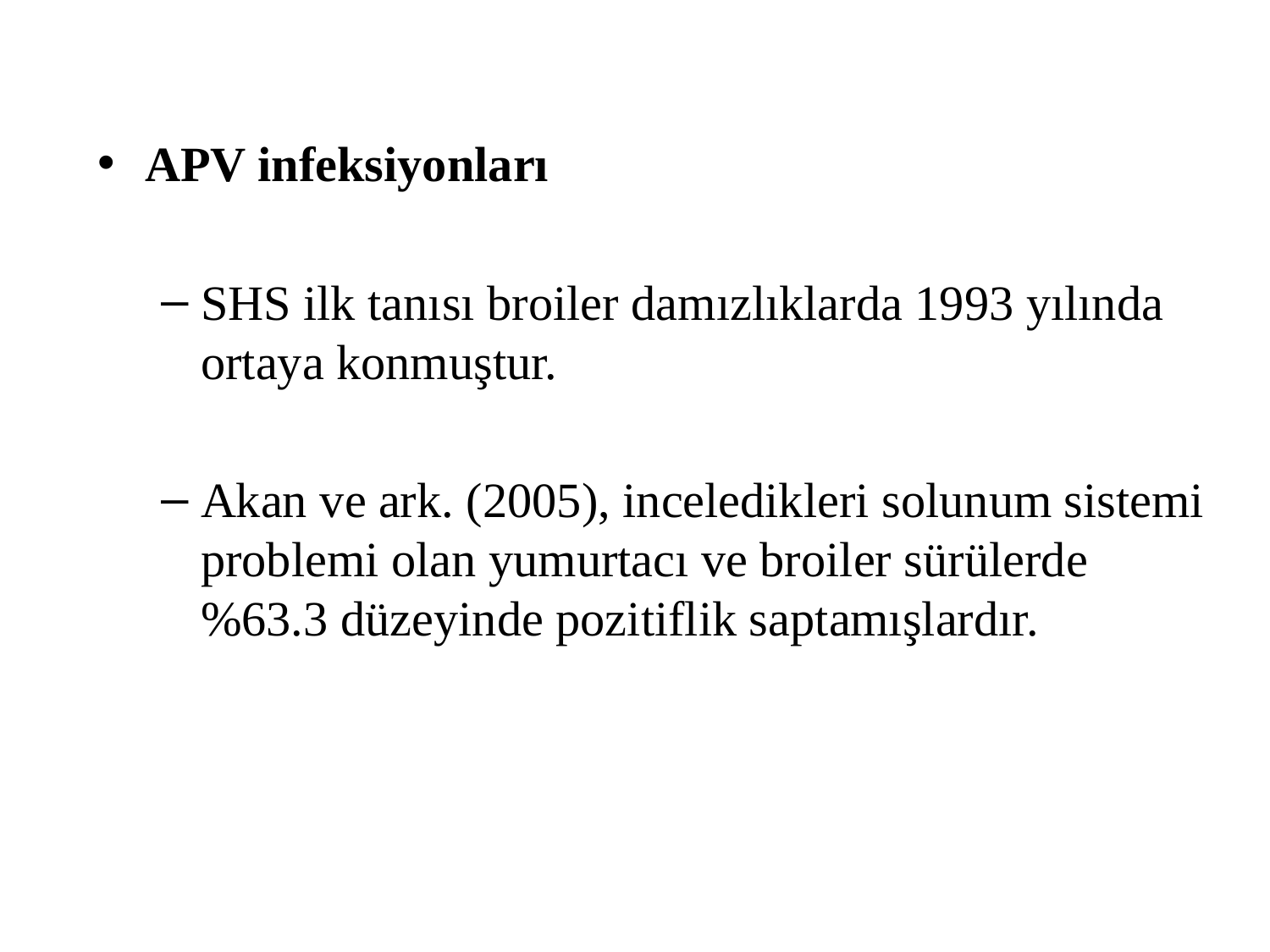

APV infeksiyonları

SHS ilk tanısı broiler damızlıklarda 1993 yılında ortaya konmuştur.

Akan ve ark. (2005), inceledikleri solunum sistemi problemi olan yumurtacı ve broiler sürülerde %63.3 düzeyinde pozitiflik saptamışlardır.